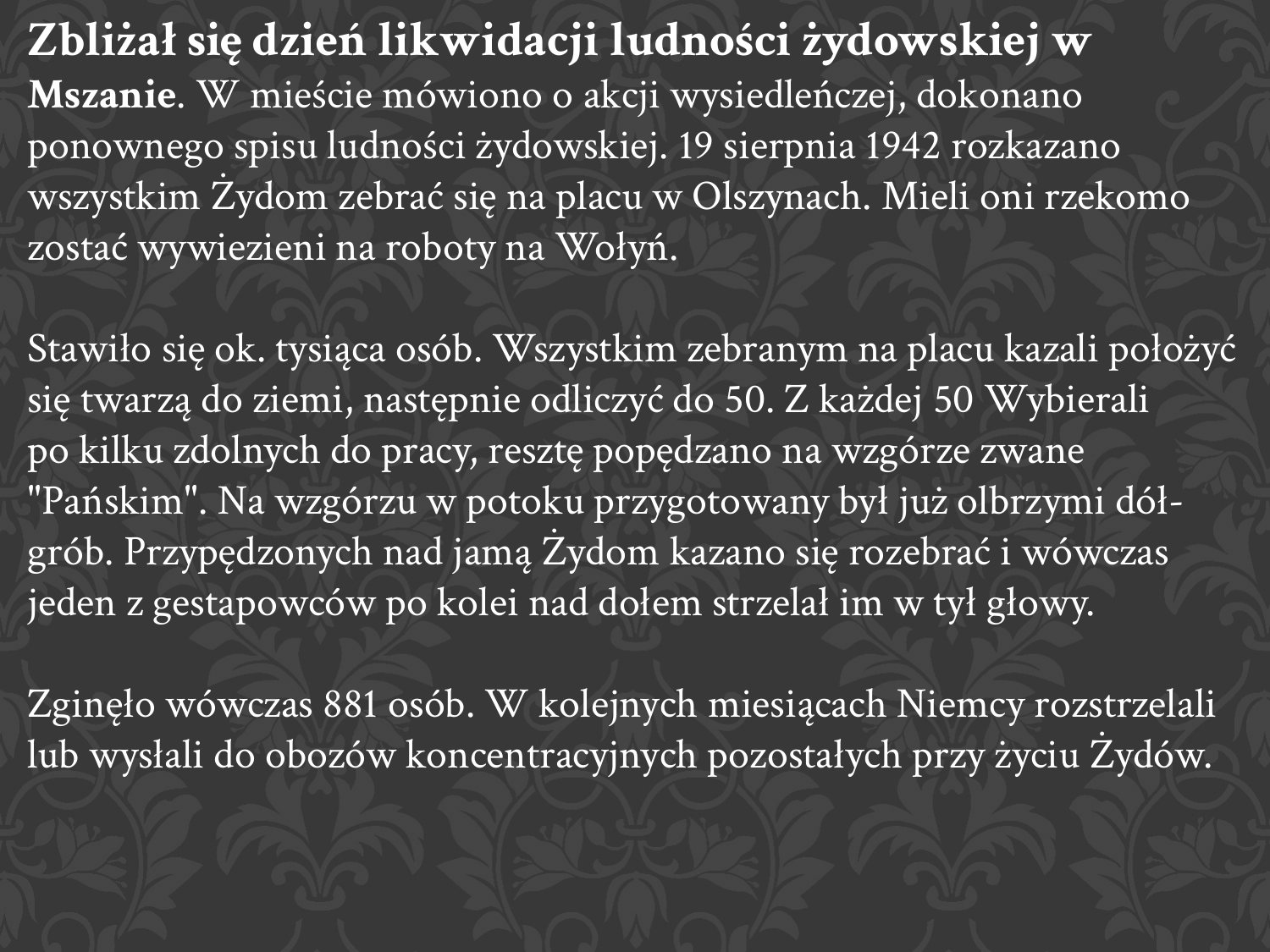

Zbliżał się dzień likwidacji ludności żydowskiej w Mszanie. W mieście mówiono o akcji wysiedleńczej, dokonano ponownego spisu ludności żydowskiej. 19 sierpnia 1942 rozkazano wszystkim Żydom zebrać się na placu w Olszynach. Mieli oni rzekomo zostać wywiezieni na roboty na Wołyń.

Stawiło się ok. tysiąca osób. Wszystkim zebranym na placu kazali położyć się twarzą do ziemi, następnie odliczyć do 50. Z każdej 50 Wybierali
po kilku zdolnych do pracy, resztę popędzano na wzgórze zwane "Pańskim". Na wzgórzu w potoku przygotowany był już olbrzymi dół- grób. Przypędzonych nad jamą Żydom kazano się rozebrać i wówczas
jeden z gestapowców po kolei nad dołem strzelał im w tył głowy.

Zginęło wówczas 881 osób. W kolejnych miesiącach Niemcy rozstrzelali lub wysłali do obozów koncentracyjnych pozostałych przy życiu Żydów.